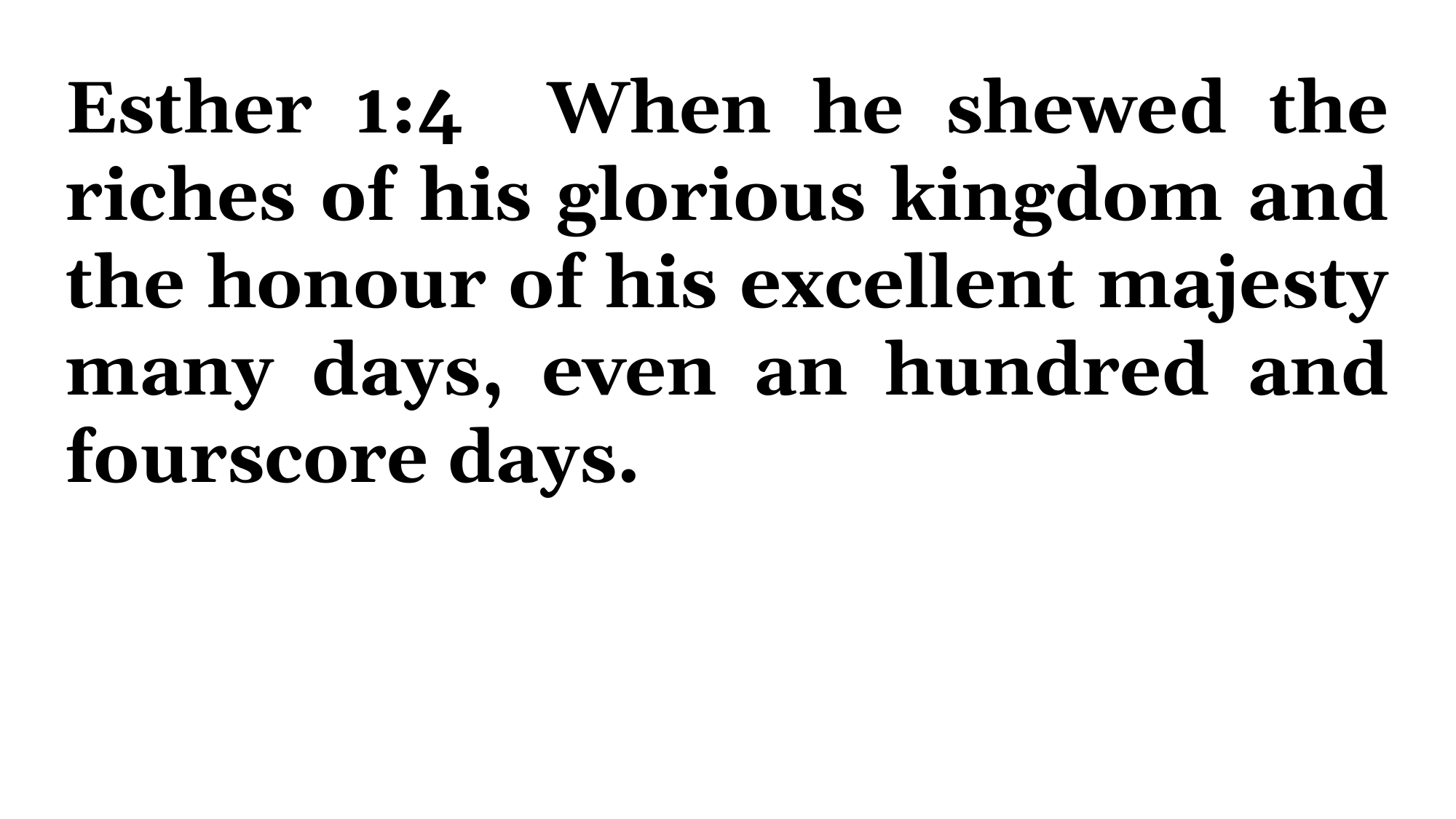

Esther 1:4  When he shewed the riches of his glorious kingdom and the honour of his excellent majesty many days, even an hundred and fourscore days.